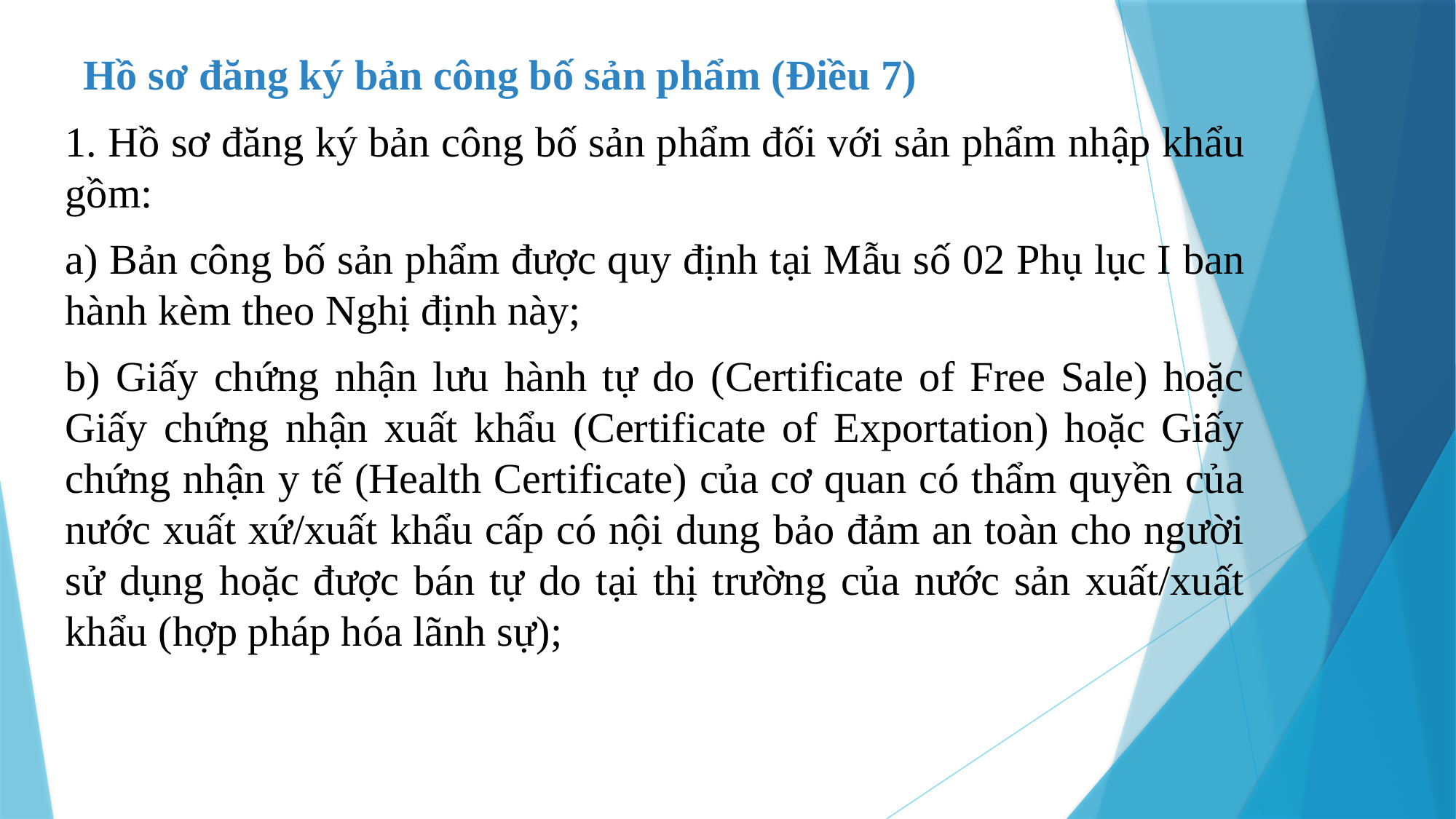

Hồ sơ đăng ký bản công bố sản phẩm (Điều 7)
1. Hồ sơ đăng ký bản công bố sản phẩm đối với sản phẩm nhập khẩu gồm:
a) Bản công bố sản phẩm được quy định tại Mẫu số 02 Phụ lục I ban hành kèm theo Nghị định này;
b) Giấy chứng nhận lưu hành tự do (Certificate of Free Sale) hoặc Giấy chứng nhận xuất khẩu (Certificate of Exportation) hoặc Giấy chứng nhận y tế (Health Certificate) của cơ quan có thẩm quyền của nước xuất xứ/xuất khẩu cấp có nội dung bảo đảm an toàn cho người sử dụng hoặc được bán tự do tại thị trường của nước sản xuất/xuất khẩu (hợp pháp hóa lãnh sự);